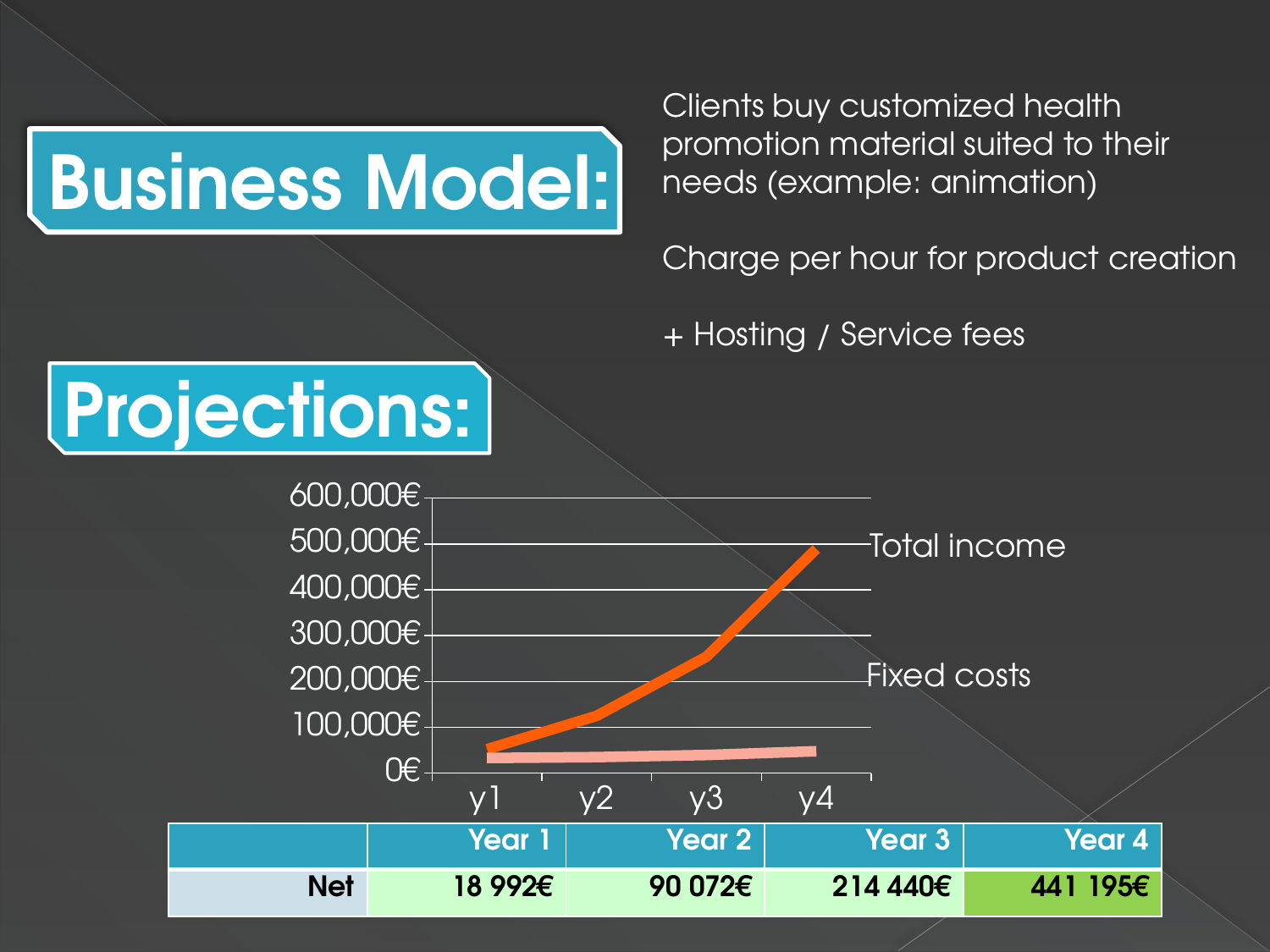

Clients buy customized health promotion material suited to their needs (example: animation)

Charge per hour for product creation

+ Hosting / Service fees

Business Model:
Projections:

### Chart

| Category | Incoming money | Fixed costs |
|---|---|---|
| y1 | 52000.0 | 33008.0 |
| y2 | 125000.0 | 34928.0 |
| y3 | 254000.0 | 39560.0 |
| y4 | 489000.0 | 47805.200000000004 |
Total income
Fixed costs
|  | Year 1 | Year 2 | Year 3 | Year 4 |
| --- | --- | --- | --- | --- |
| Net | 18 992€ | 90 072€ | 214 440€ | 441 195€ |